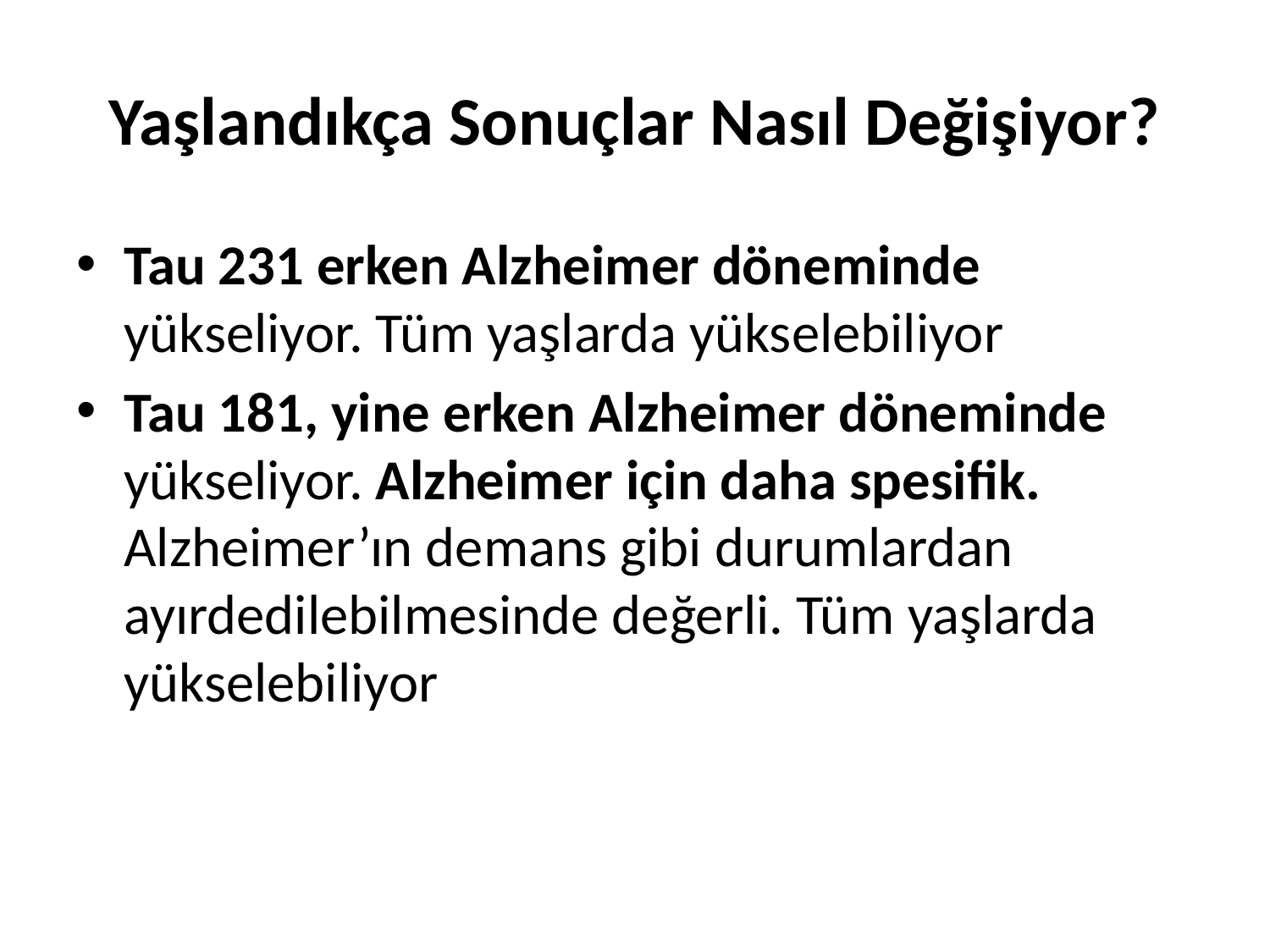

# Yaşlandıkça Sonuçlar Nasıl Değişiyor?
Tau 231 erken Alzheimer döneminde yükseliyor. Tüm yaşlarda yükselebiliyor
Tau 181, yine erken Alzheimer döneminde yükseliyor. Alzheimer için daha spesifik. Alzheimer’ın demans gibi durumlardan ayırdedilebilmesinde değerli. Tüm yaşlarda yükselebiliyor